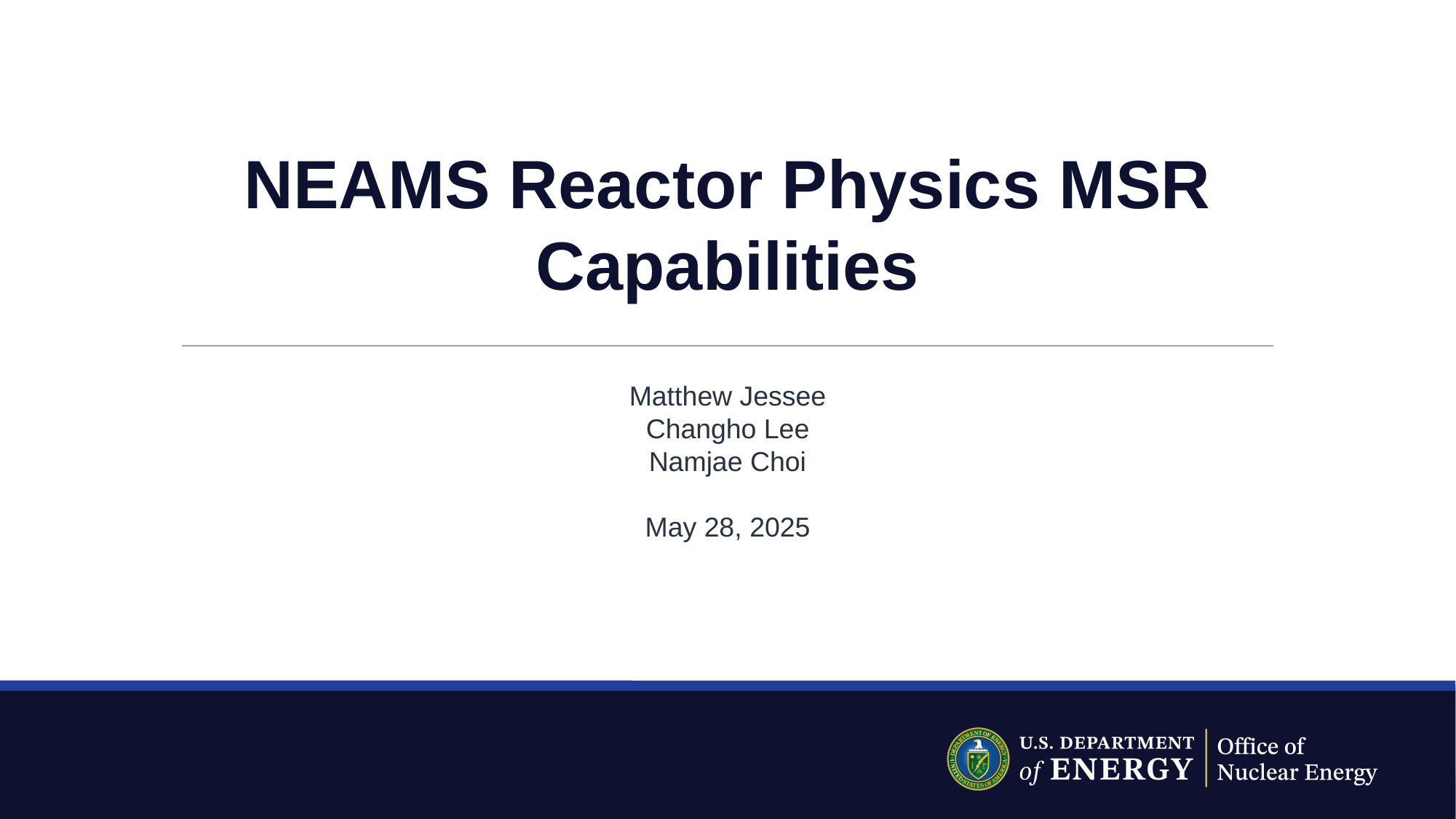

# NEAMS Reactor Physics MSR Capabilities
Matthew Jessee
Changho Lee
Namjae Choi

May 28, 2025